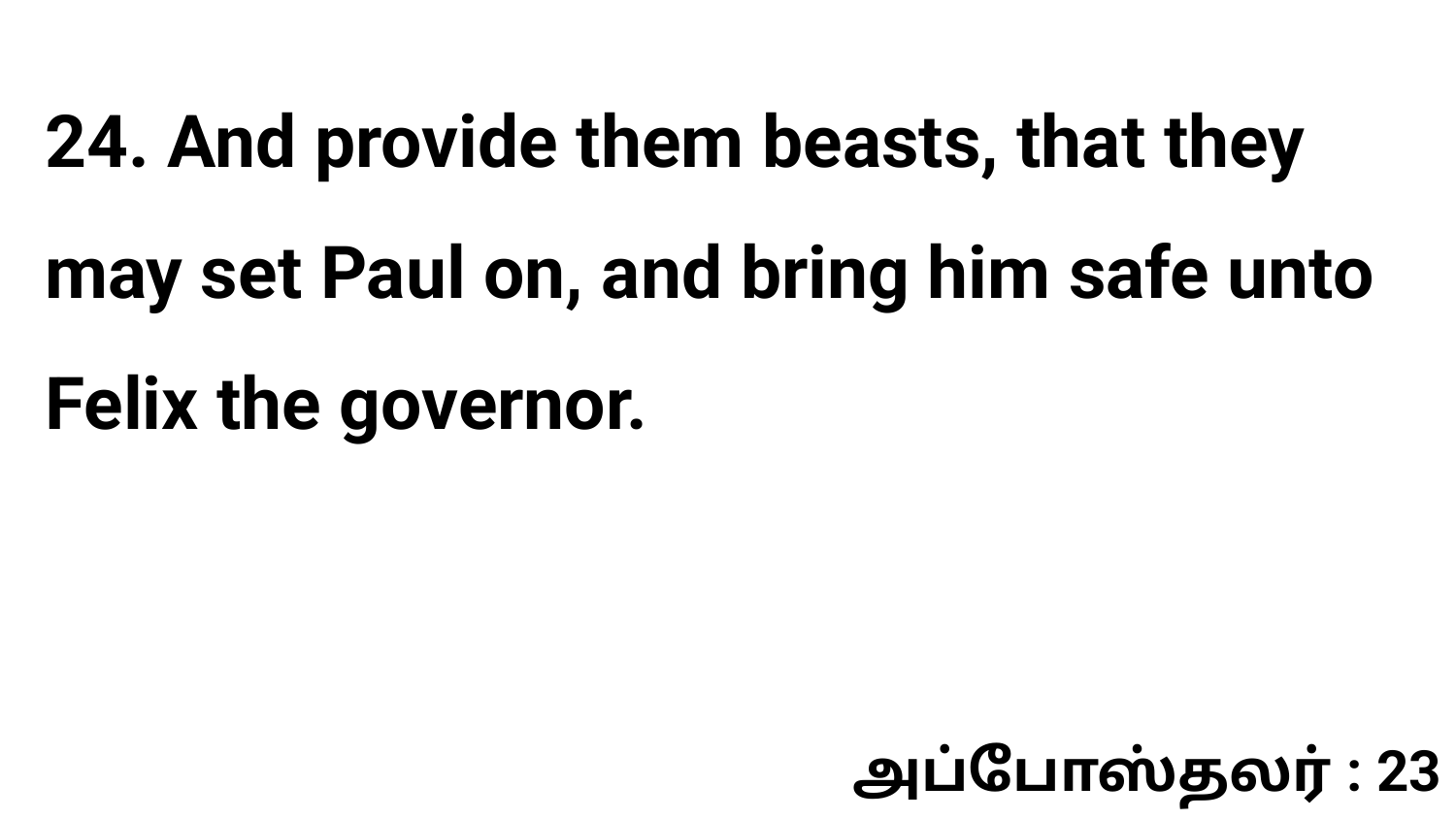

24. And provide them beasts, that they may set Paul on, and bring him safe unto Felix the governor.
அப்போஸ்தலர் : 23